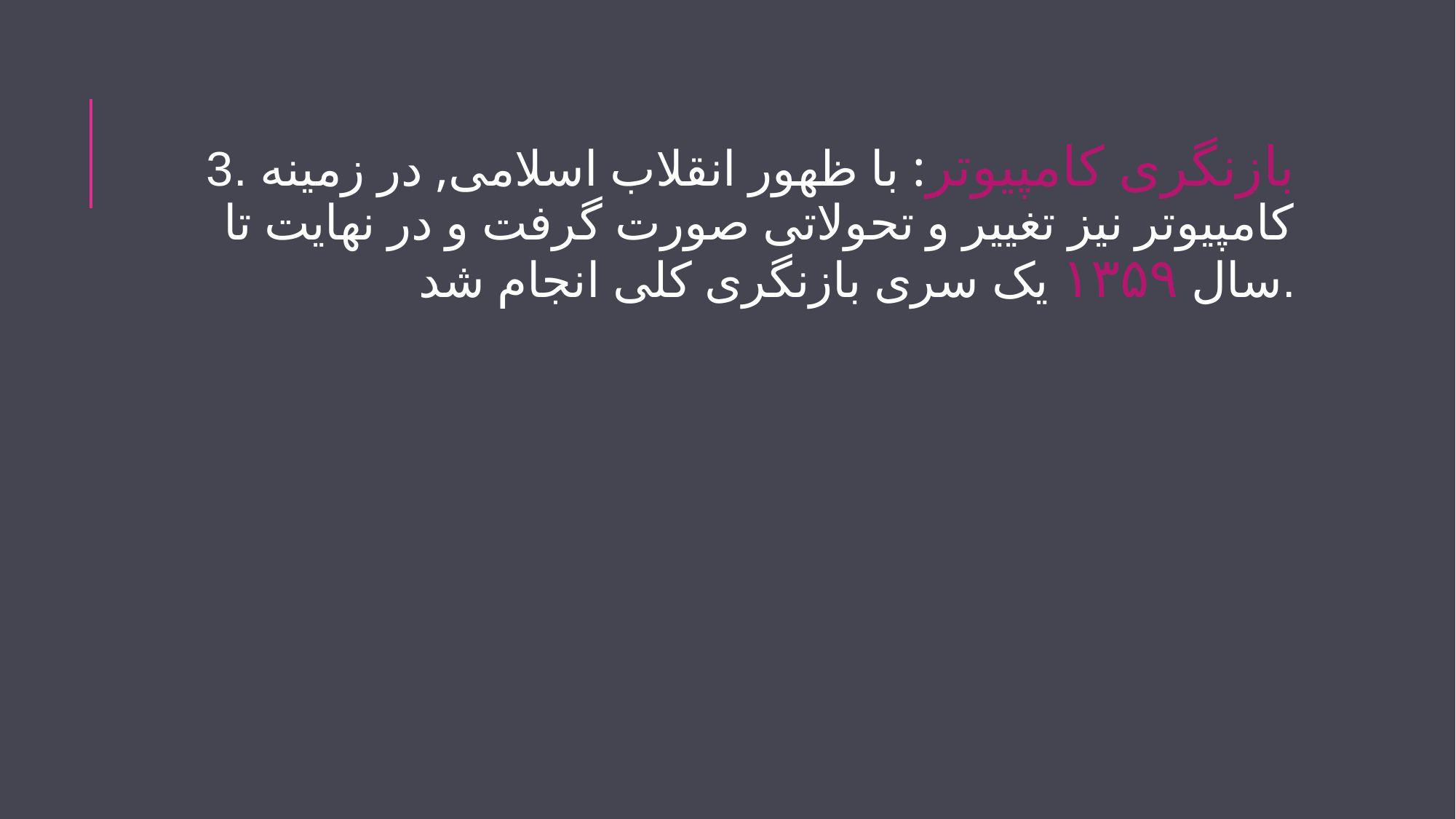

3. بازنگری کامپیوتر: با ظهور انقلاب اسلامی, در زمینه کامپیوتر نیز تغییر و تحولاتی صورت گرفت و در نهایت تا سال ۱۳۵۹ یک سری بازنگری کلی انجام شد.